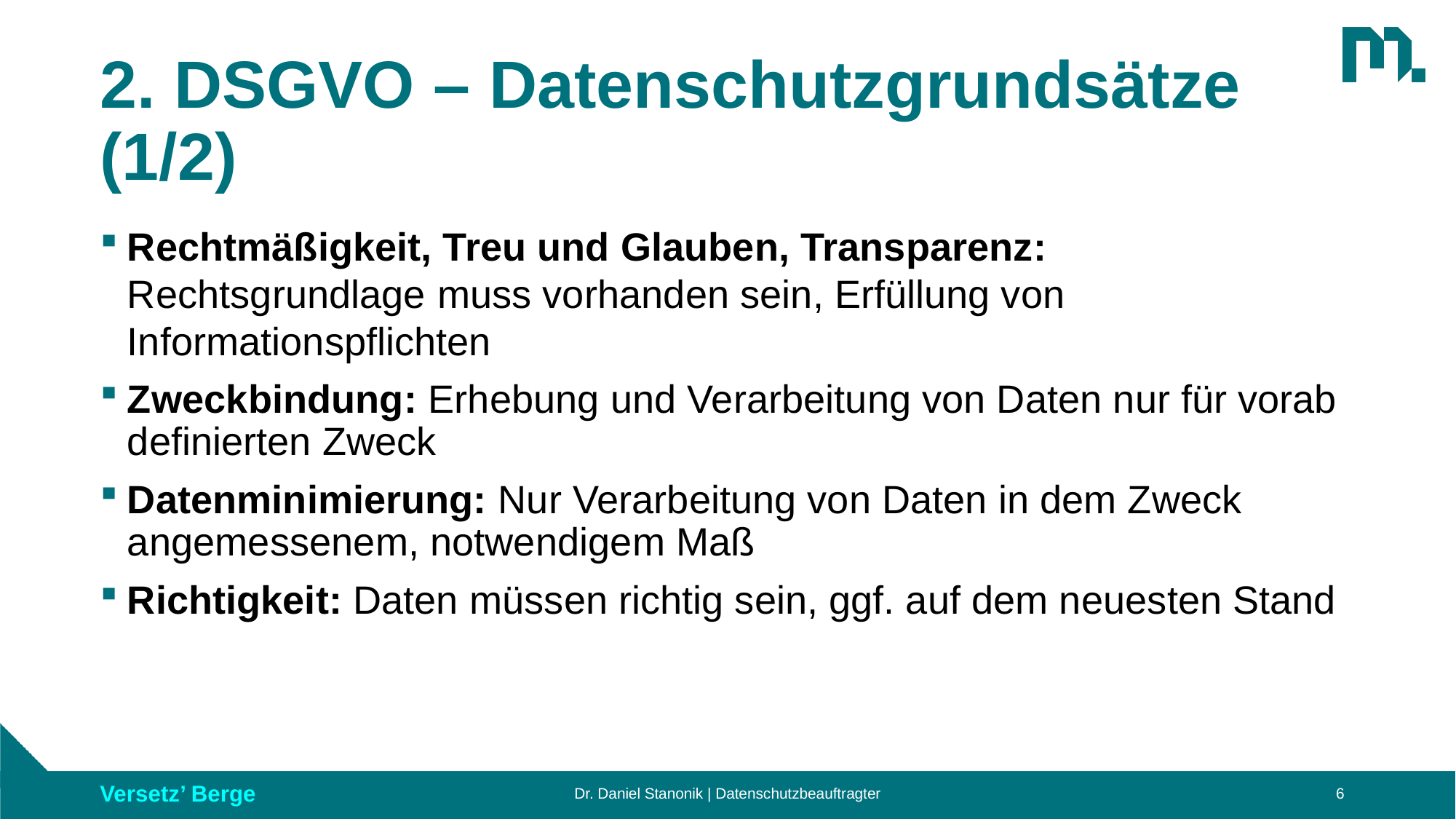

# 2. DSGVO – Datenschutzgrundsätze (1/2)
Rechtmäßigkeit, Treu und Glauben, Transparenz: Rechtsgrundlage muss vorhanden sein, Erfüllung von Informationspflichten
Zweckbindung: Erhebung und Verarbeitung von Daten nur für vorab definierten Zweck
Datenminimierung: Nur Verarbeitung von Daten in dem Zweck angemessenem, notwendigem Maß
Richtigkeit: Daten müssen richtig sein, ggf. auf dem neuesten Stand

Dr. Daniel Stanonik | Datenschutzbeauftragter
6